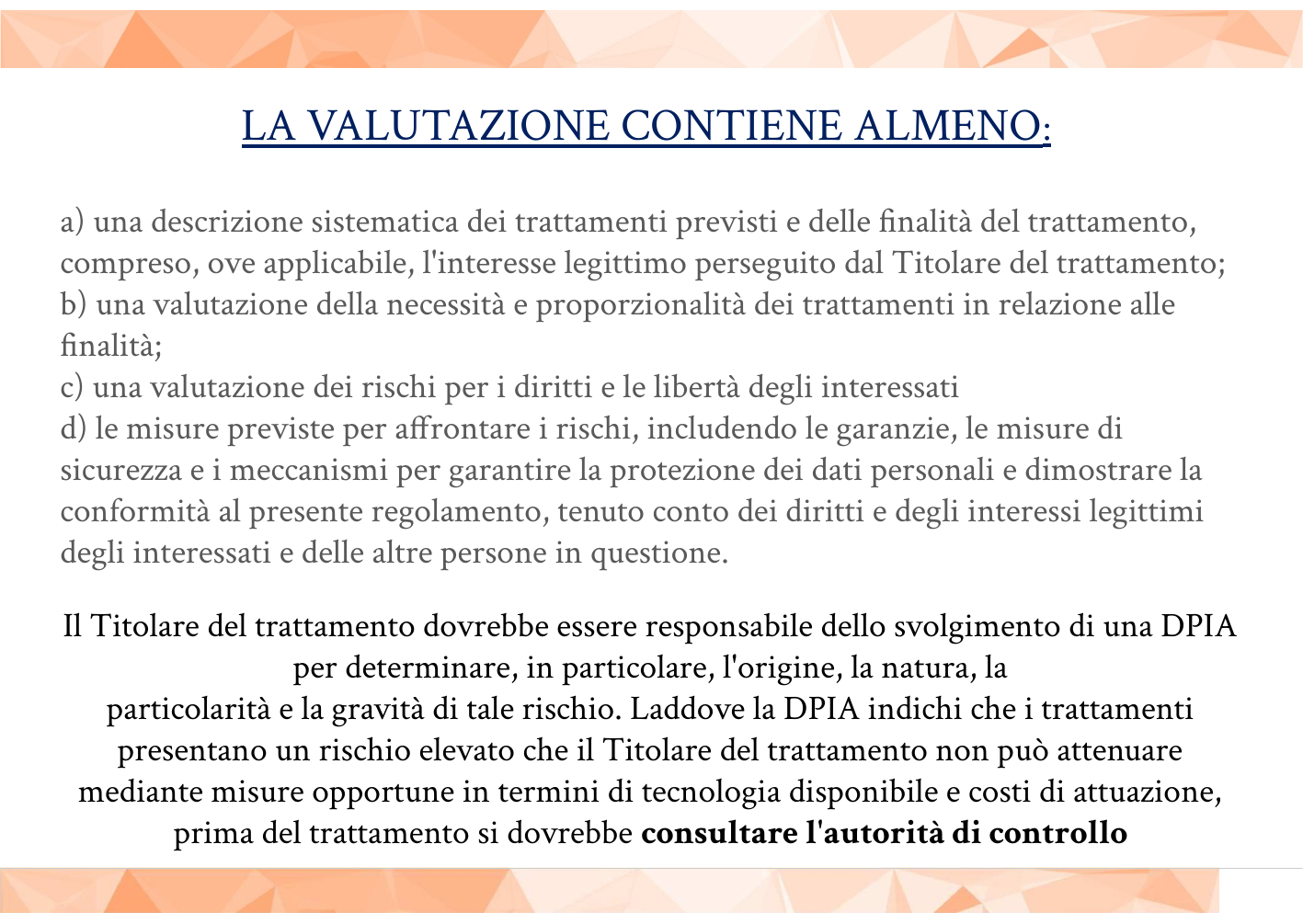

# LA VALUTAZIONE CONTIENE ALMENO:

a) una descrizione sistematica dei trattamenti previsti e delle finalità del trattamento, compreso, ove applicabile, l'interesse legittimo perseguito dal Titolare del trattamento;
b) una valutazione della necessità e proporzionalità dei trattamenti in relazione alle finalità;
c) una valutazione dei rischi per i diritti e le libertà degli interessati
d) le misure previste per affrontare i rischi, includendo le garanzie, le misure di sicurezza e i meccanismi per garantire la protezione dei dati personali e dimostrare la conformità al presente regolamento, tenuto conto dei diritti e degli interessi legittimi degli interessati e delle altre persone in questione.

Il Titolare del trattamento dovrebbe essere responsabile dello svolgimento di una DPIA per determinare, in particolare, l'origine, la natura, la
particolarità e la gravità di tale rischio. Laddove la DPIA indichi che i trattamenti presentano un rischio elevato che il Titolare del trattamento non può attenuare mediante misure opportune in termini di tecnologia disponibile e costi di attuazione, prima del trattamento si dovrebbe consultare l'autorità di controllo